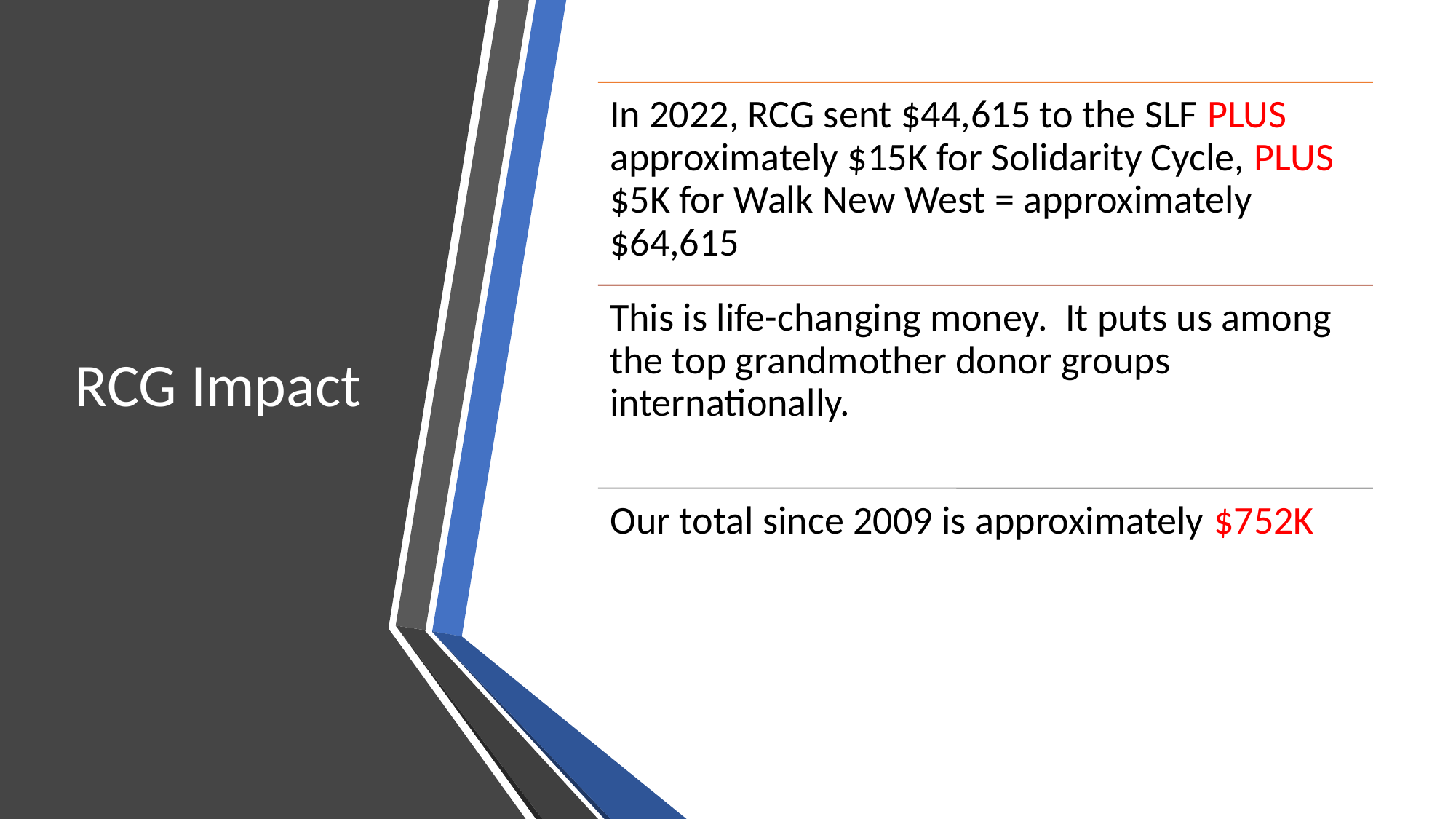

# RCG Impact
In 2022, RCG sent $44,615 to the SLF PLUS approximately $15K for Solidarity Cycle, PLUS $5K for Walk New West = approximately $64,615
This is life-changing money.  It puts us among the top grandmother donor groups internationally.
Our total since 2009 is approximately $752K